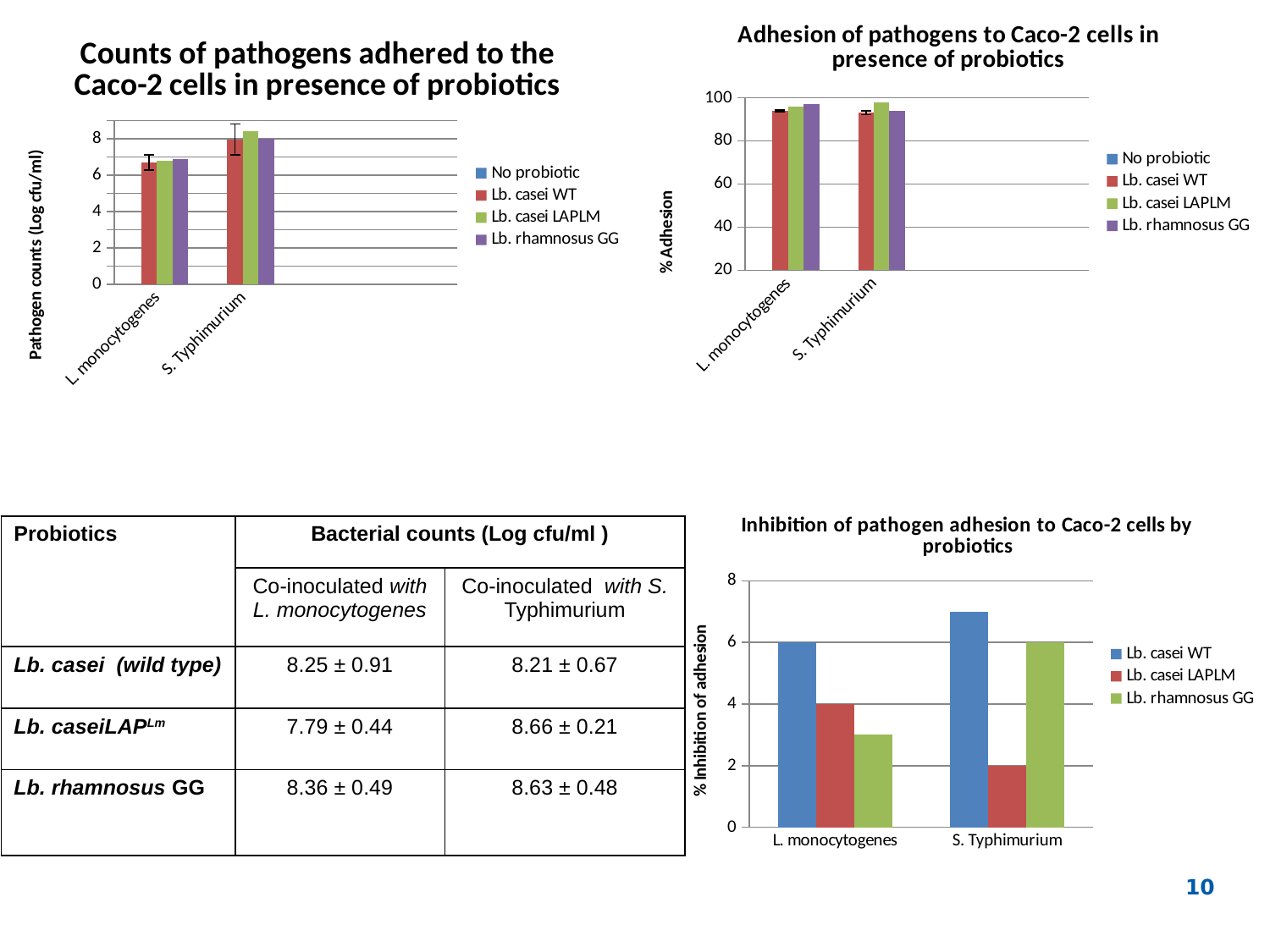

### Chart: Adhesion of pathogens to Caco-2 cells in presence of probiotics

| Category | No probiotic | Lb. casei WT | Lb. casei LAPLM | Lb. rhamnosus GG |
|---|---|---|---|---|
| L. monocytogenes | 100.0 | 94.0 | 96.0 | 97.0 |
| S. Typhimurium | 100.0 | 93.0 | 98.0 | 94.0 |

### Chart: Counts of pathogens adhered to the Caco-2 cells in presence of probiotics

| Category | No probiotic | Lb. casei WT | Lb. casei LAPLM | Lb. rhamnosus GG |
|---|---|---|---|---|
| L. monocytogenes | 7.12 | 6.7 | 6.8 | 6.9 |
| S. Typhimurium | 8.53 | 7.97 | 8.4 | 8.0 |

### Chart: Inhibition of pathogen adhesion to Caco-2 cells by probiotics

| Category | Lb. casei WT | Lb. casei LAPLM | Lb. rhamnosus GG |
|---|---|---|---|
| L. monocytogenes | 6.0 | 4.0 | 3.0 |
| S. Typhimurium | 7.0 | 2.0 | 6.0 |
| Probiotics | Bacterial counts (Log cfu/ml ) |  |
| --- | --- | --- |
|  | Co-inoculated with L. monocytogenes | Co-inoculated with S. Typhimurium |
| Lb. casei (wild type) | 8.25 ± 0.91 | 8.21 ± 0.67 |
| Lb. caseiLAPLm | 7.79 ± 0.44 | 8.66 ± 0.21 |
| Lb. rhamnosus GG | 8.36 ± 0.49 | 8.63 ± 0.48 |
10